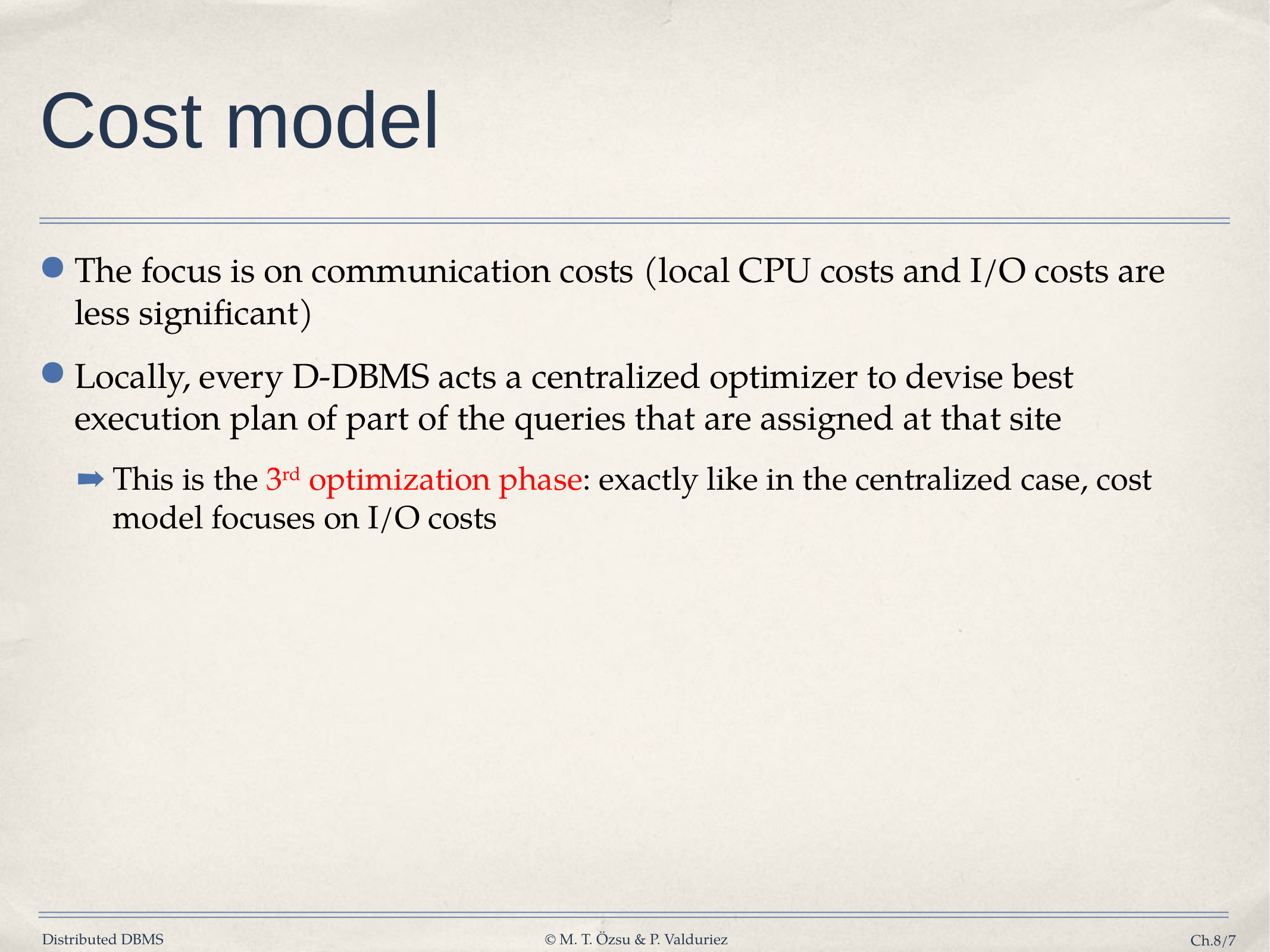

# Cost model
The focus is on communication costs (local CPU costs and I/O costs are less significant)
Locally, every D-DBMS acts a centralized optimizer to devise best execution plan of part of the queries that are assigned at that site
This is the 3rd optimization phase: exactly like in the centralized case, cost model focuses on I/O costs